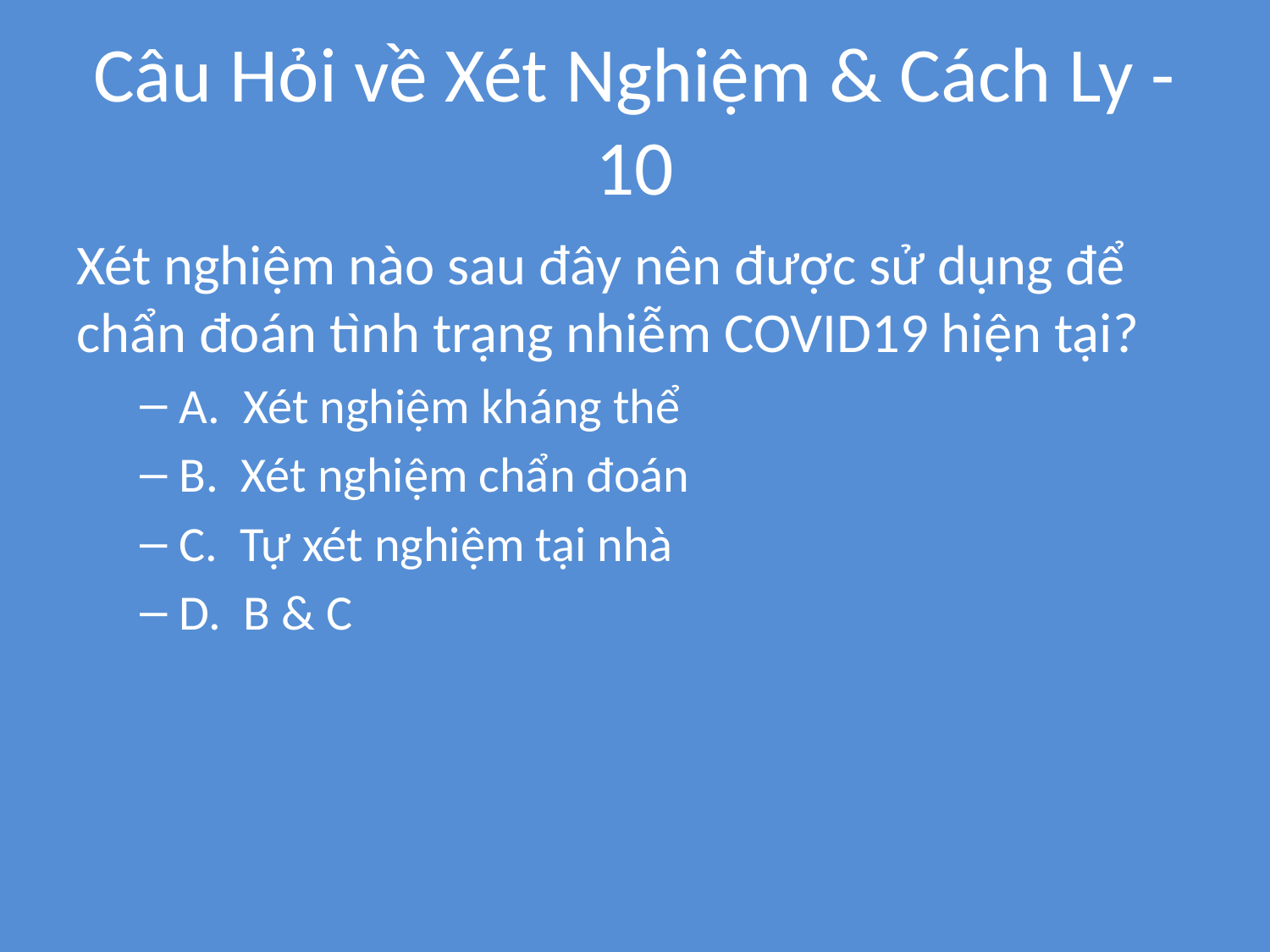

# Câu Hỏi về Xét Nghiệm & Cách Ly - 10
Xét nghiệm nào sau đây nên được sử dụng để chẩn đoán tình trạng nhiễm COVID19 hiện tại?
A.  Xét nghiệm kháng thể
B.  Xét nghiệm chẩn đoán
C.  Tự xét nghiệm tại nhà
D.  B & C